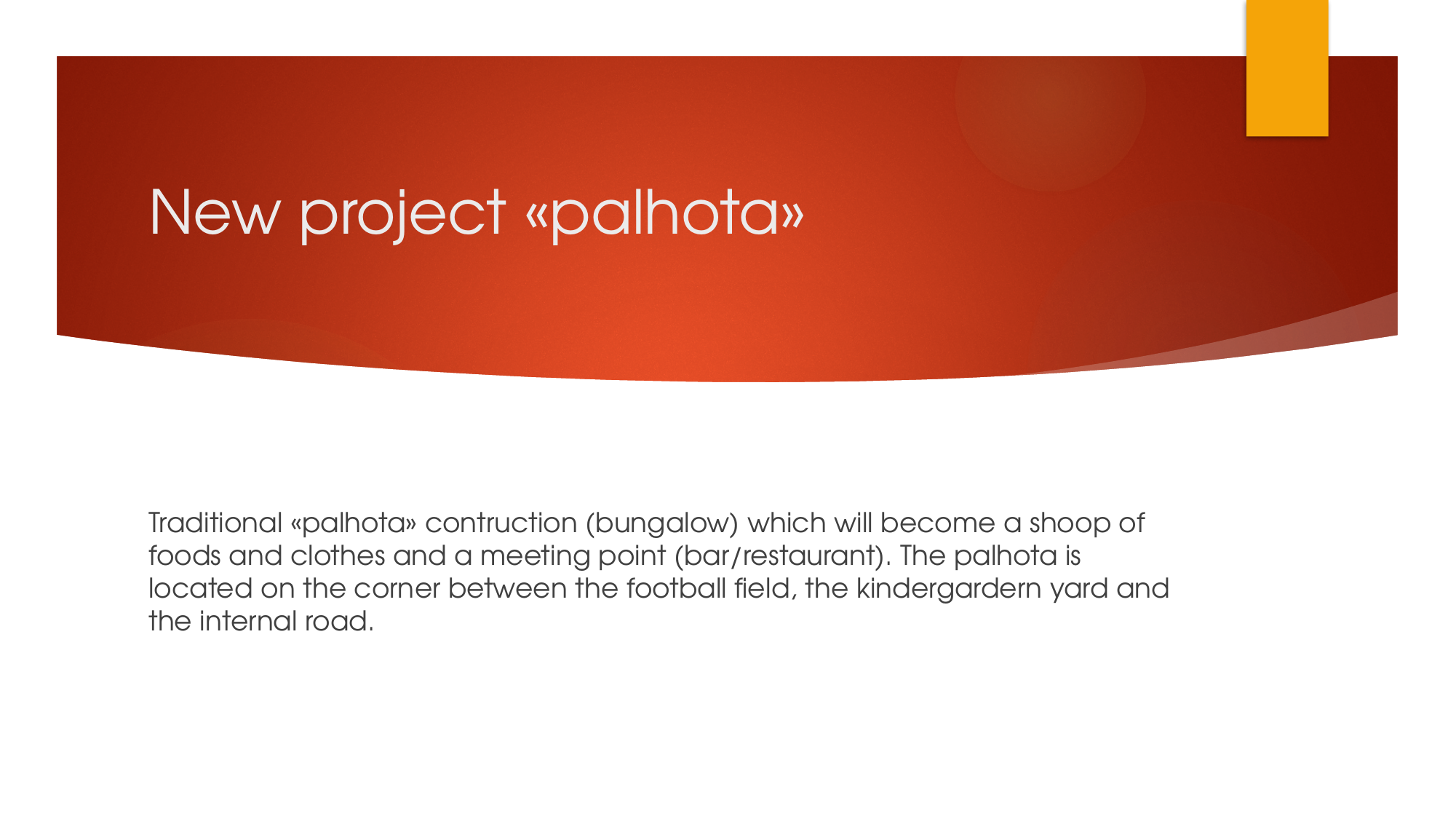

# New project «palhota»
Traditional «palhota» contruction (bungalow) which will become a shoop of foods and clothes and a meeting point (bar/restaurant). The palhota is located on the corner between the football field, the kindergardern yard and the internal road.